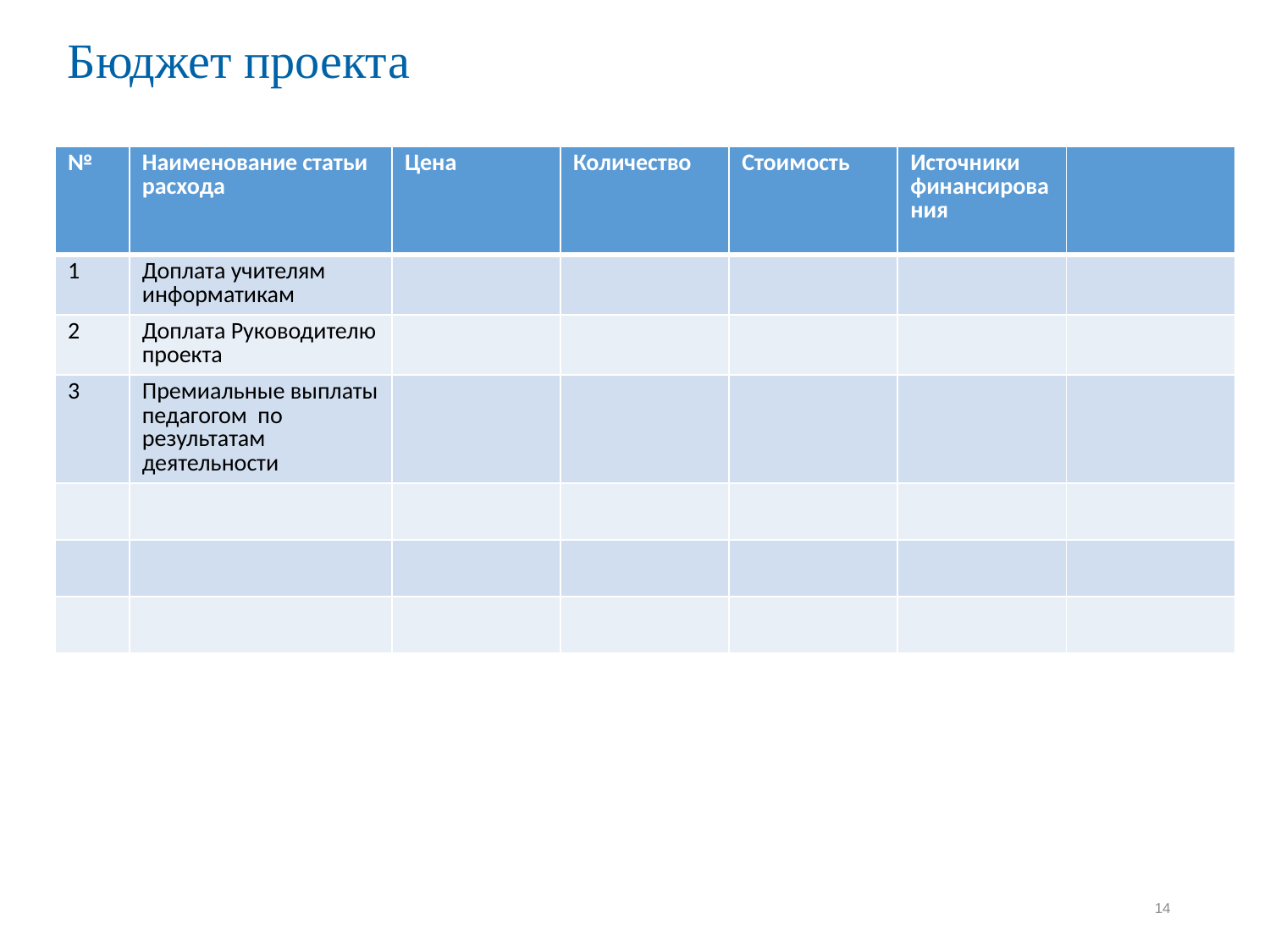

Бюджет проекта
| № | Наименование статьи расхода | Цена | Количество | Стоимость | Источники финансирования |  |
| --- | --- | --- | --- | --- | --- | --- |
| 1 | Доплата учителям информатикам |  |  |  |  |  |
| 2 | Доплата Руководителю проекта |  |  |  |  |  |
| 3 | Премиальные выплаты педагогом по результатам деятельности |  |  |  |  |  |
|  |  |  |  |  |  |  |
|  |  |  |  |  |  |  |
|  |  |  |  |  |  |  |
14